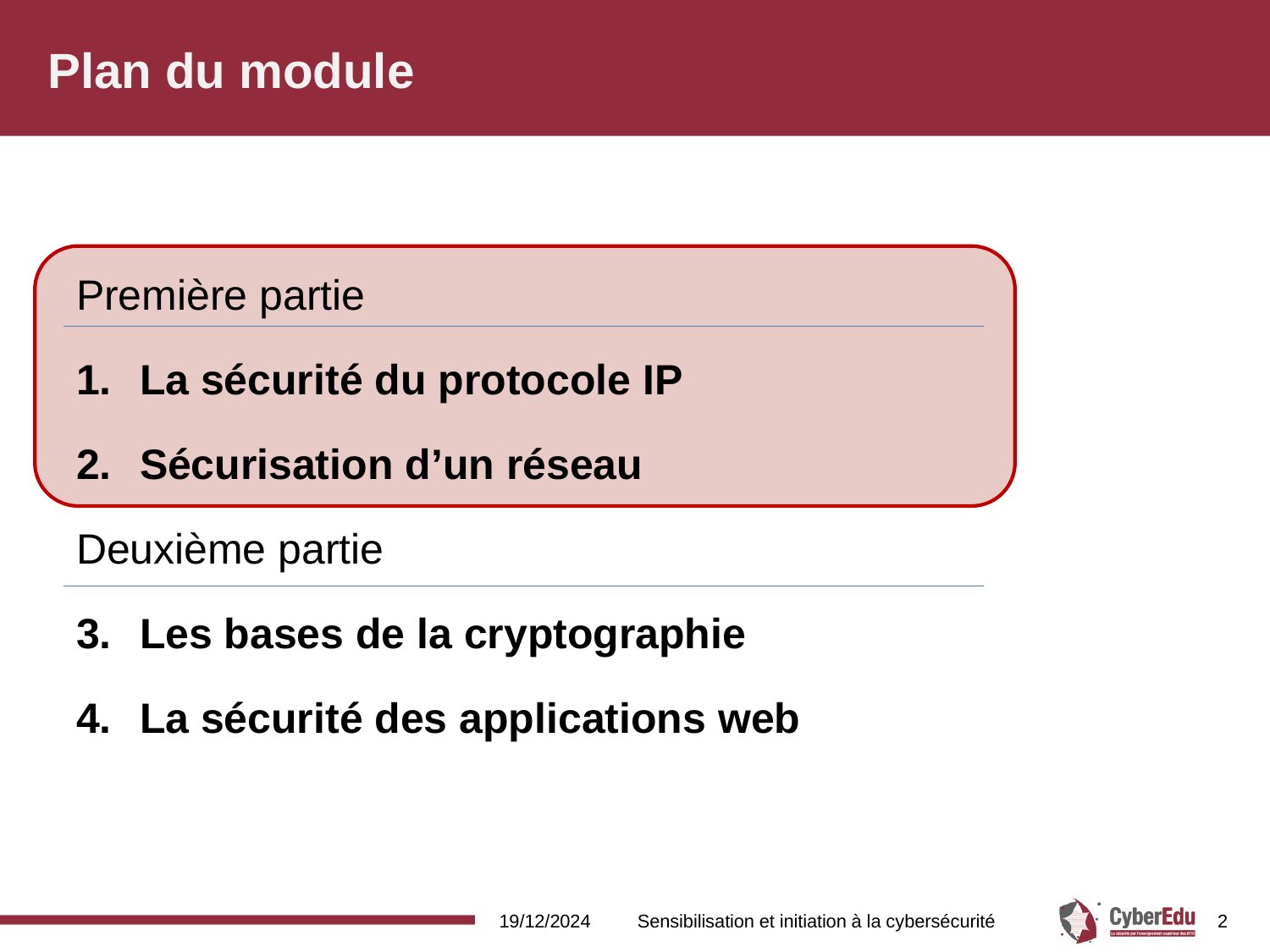

# Plan du module
Première partie
La sécurité du protocole IP
Sécurisation d’un réseau
Deuxième partie
Les bases de la cryptographie
La sécurité des applications web

19/12/2024
Sensibilisation et initiation à la cybersécurité
2